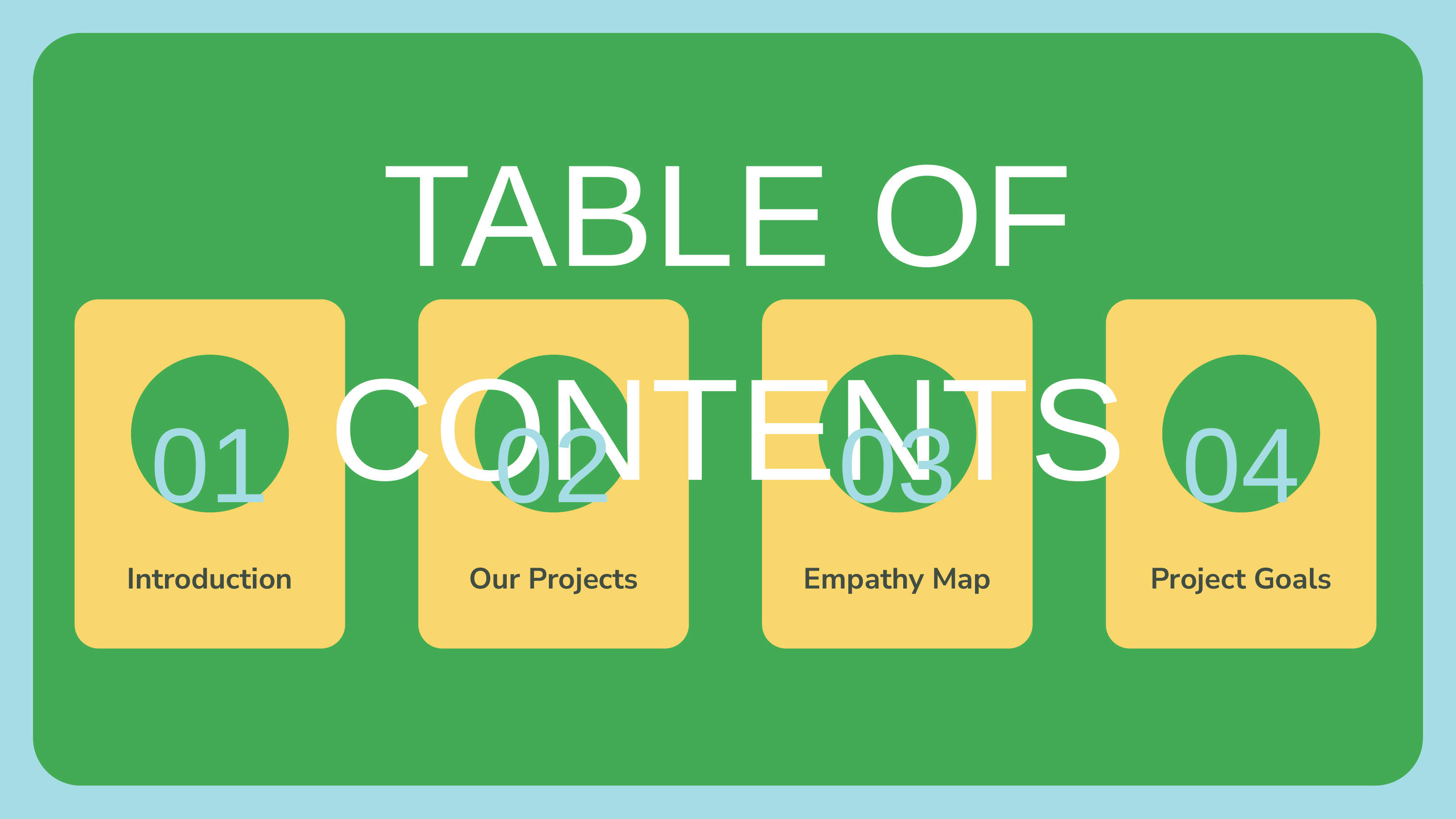

TABLE OF CONTENTS

01
02
03
04
Introduction
Our Projects
Empathy Map
Project Goals